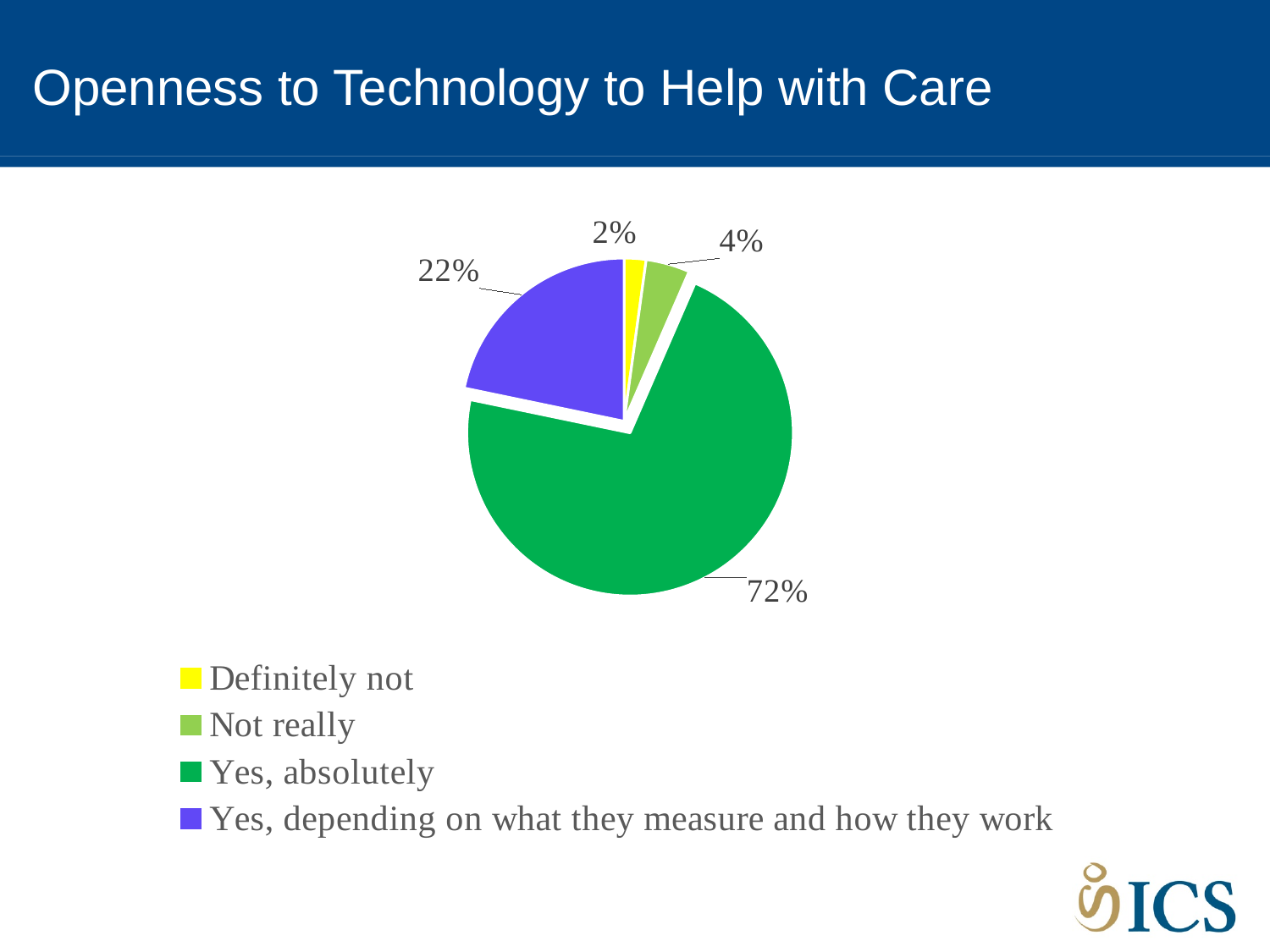

# Openness to Technology to Help with Care

### Chart

| Category |  |
|---|---|
| Definitely not | 1.0 |
| Not really | 2.0 |
| Yes, absolutely | 33.0 |
| Yes, depending on what they measure and how they work | 10.0 |